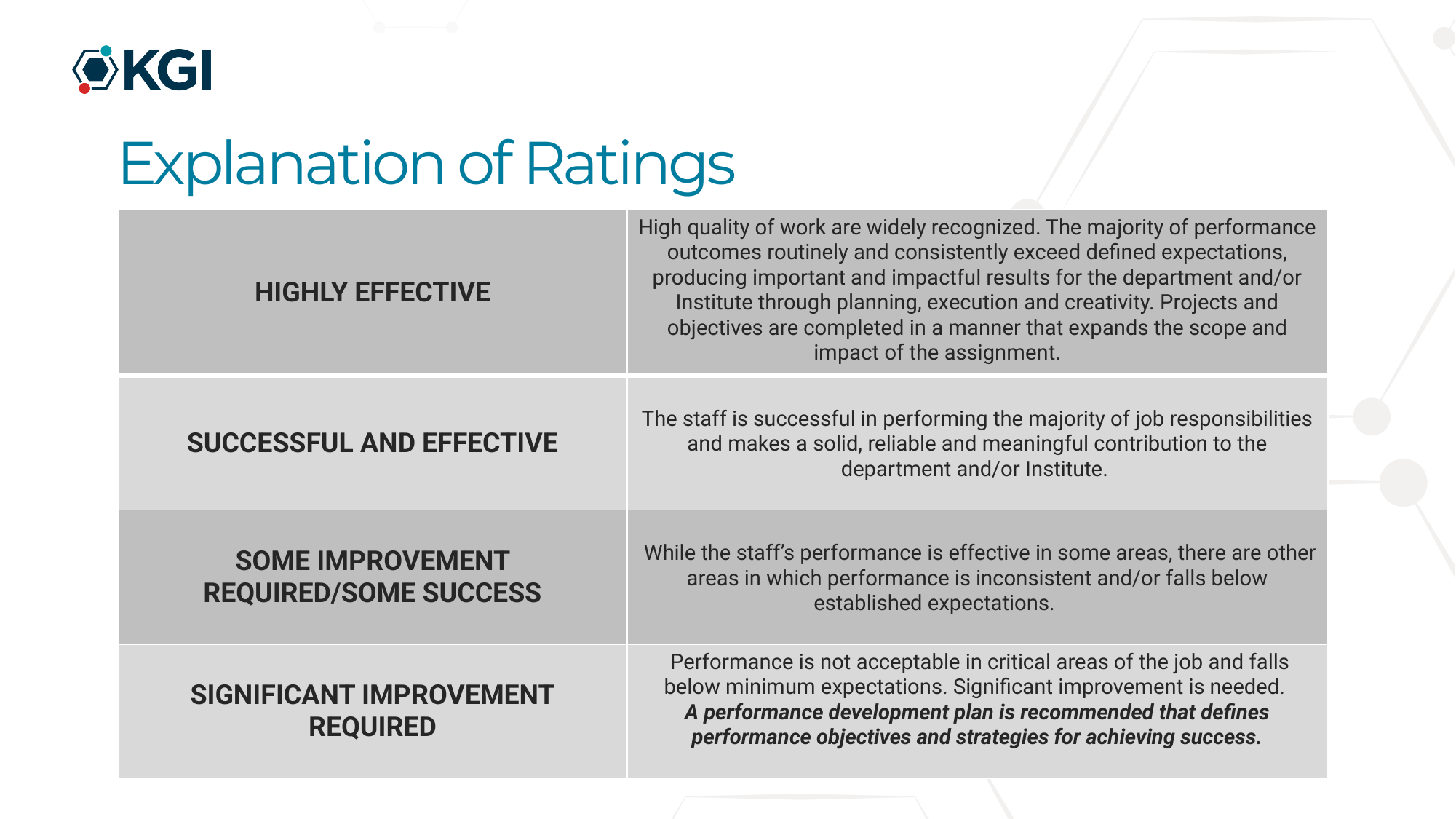

# Explanation of Ratings
| HIGHLY EFFECTIVE | High quality of work are widely recognized. The majority of performance outcomes routinely and consistently exceed defined expectations, producing important and impactful results for the department and/or Institute through planning, execution and creativity. Projects and objectives are completed in a manner that expands the scope and impact of the assignment. |
| --- | --- |
| SUCCESSFUL AND EFFECTIVE | The staff is successful in performing the majority of job responsibilities and makes a solid, reliable and meaningful contribution to the department and/or Institute. |
| SOME IMPROVEMENT REQUIRED/SOME SUCCESS | While the staff’s performance is effective in some areas, there are other areas in which performance is inconsistent and/or falls below established expectations. |
| SIGNIFICANT IMPROVEMENT REQUIRED | Performance is not acceptable in critical areas of the job and falls below minimum expectations. Significant improvement is needed. A performance development plan is recommended that defines performance objectives and strategies for achieving success. |